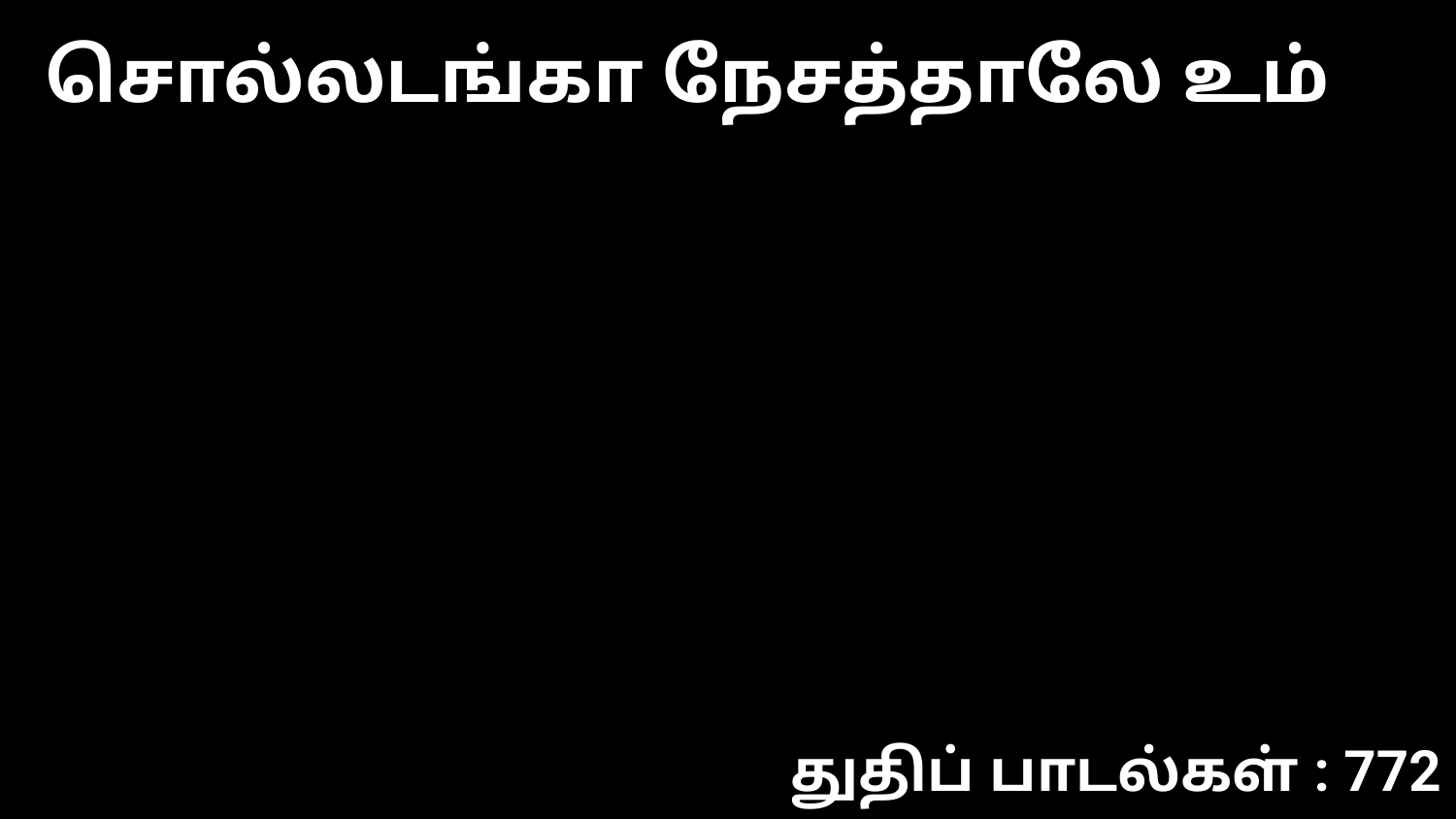

சொல்லடங்கா நேசத்தாலே உம்
துதிப் பாடல்கள் : 772